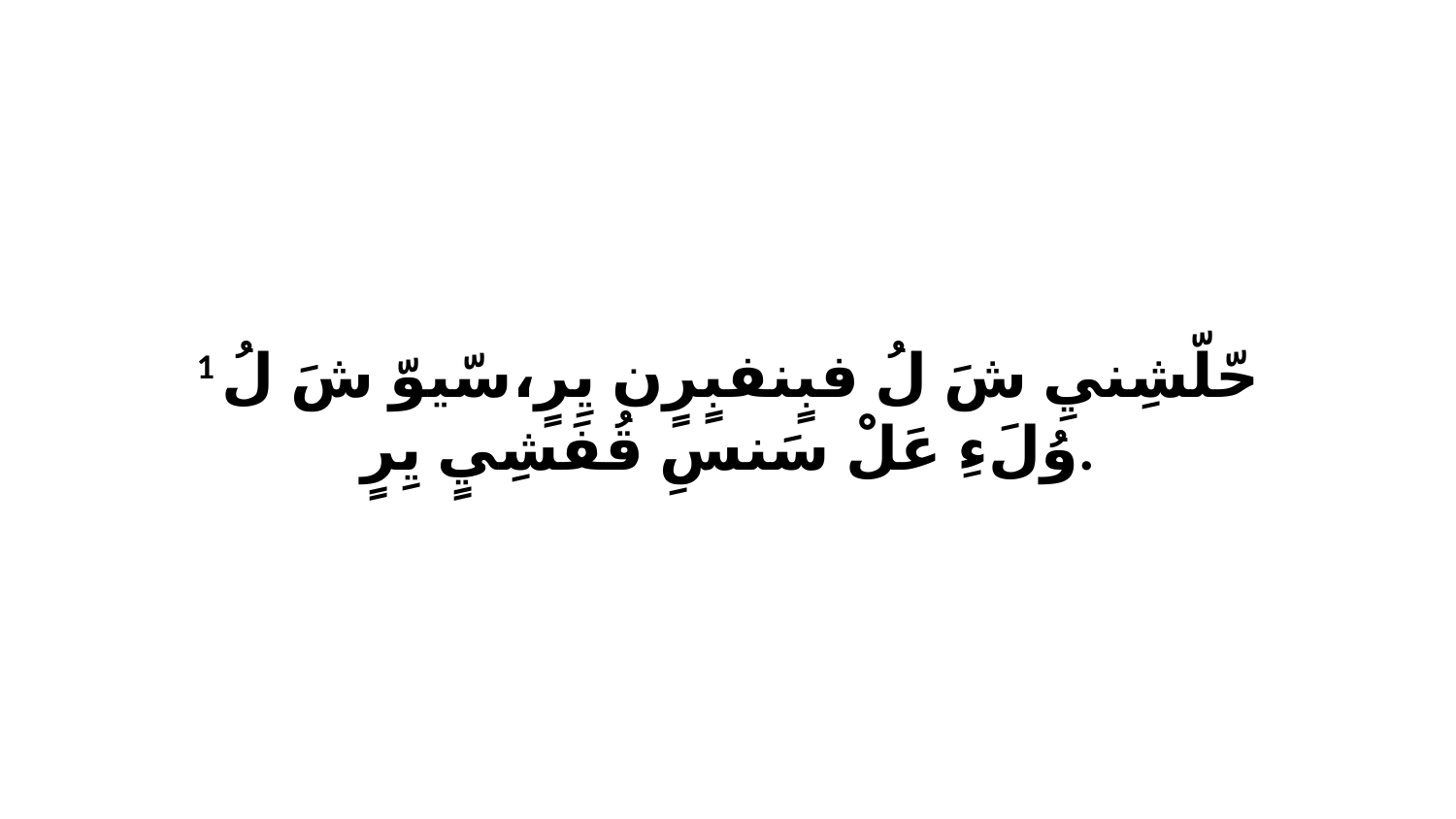

1 حّلّشِنيِ شَ لُ فبٍنفبٍرٍن يِرٍ،سّيوّ شَ لُ وُلَءِ عَلْ سَنسِ قُفَشِيٍ يِرٍ.